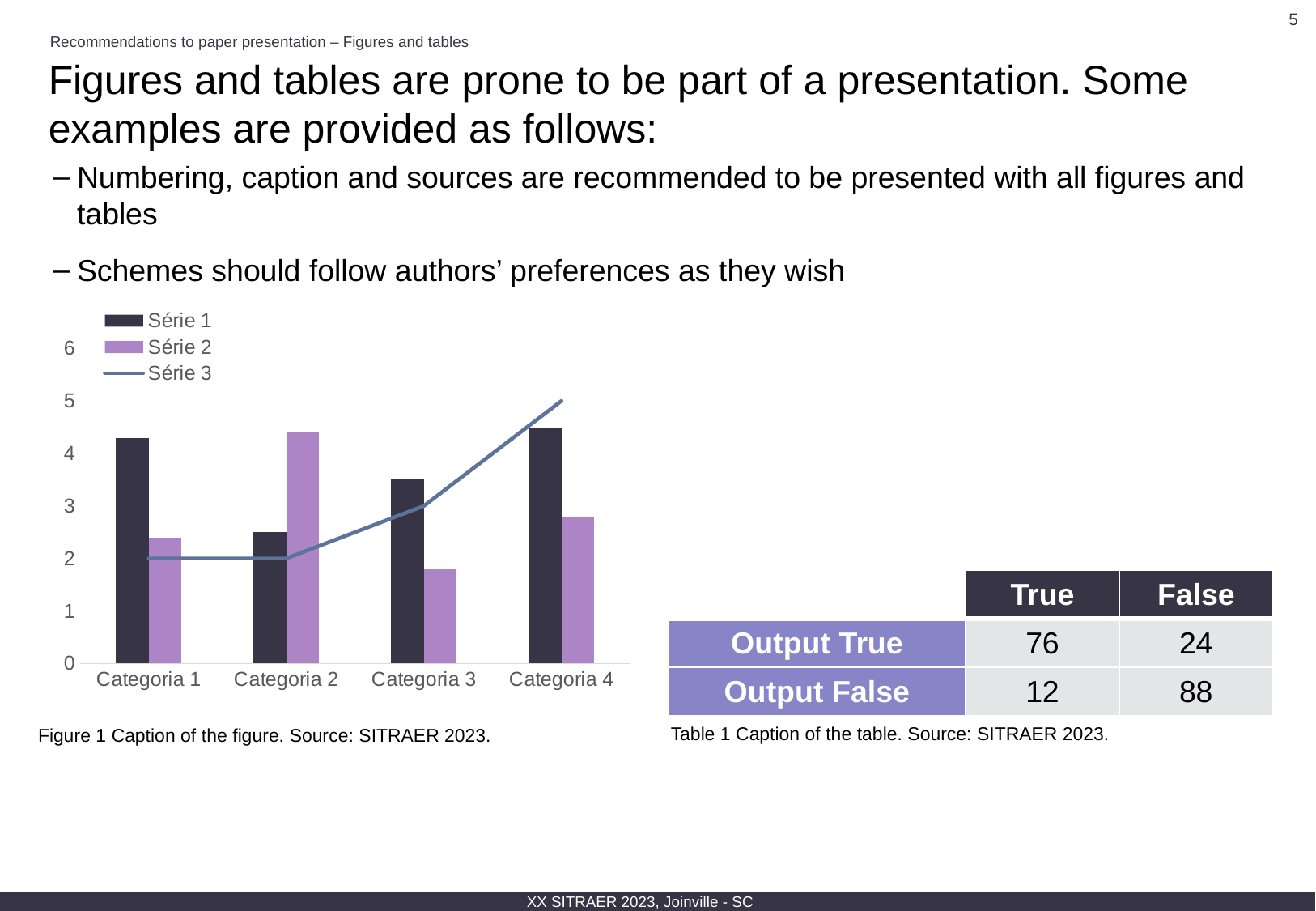

Recommendations to paper presentation – Figures and tables
# Figures and tables are prone to be part of a presentation. Some examples are provided as follows:
Numbering, caption and sources are recommended to be presented with all figures and tables
Schemes should follow authors’ preferences as they wish

### Chart

| Category | Série 1 | Série 2 | Série 3 |
|---|---|---|---|
| Categoria 1 | 4.3 | 2.4 | 2.0 |
| Categoria 2 | 2.5 | 4.4 | 2.0 |
| Categoria 3 | 3.5 | 1.8 | 3.0 |
| Categoria 4 | 4.5 | 2.8 | 5.0 |
|  | True | False |
| --- | --- | --- |
| Output True | 76 | 24 |
| Output False | 12 | 88 |
Table 1 Caption of the table. Source: SITRAER 2023.
Figure 1 Caption of the figure. Source: SITRAER 2023.